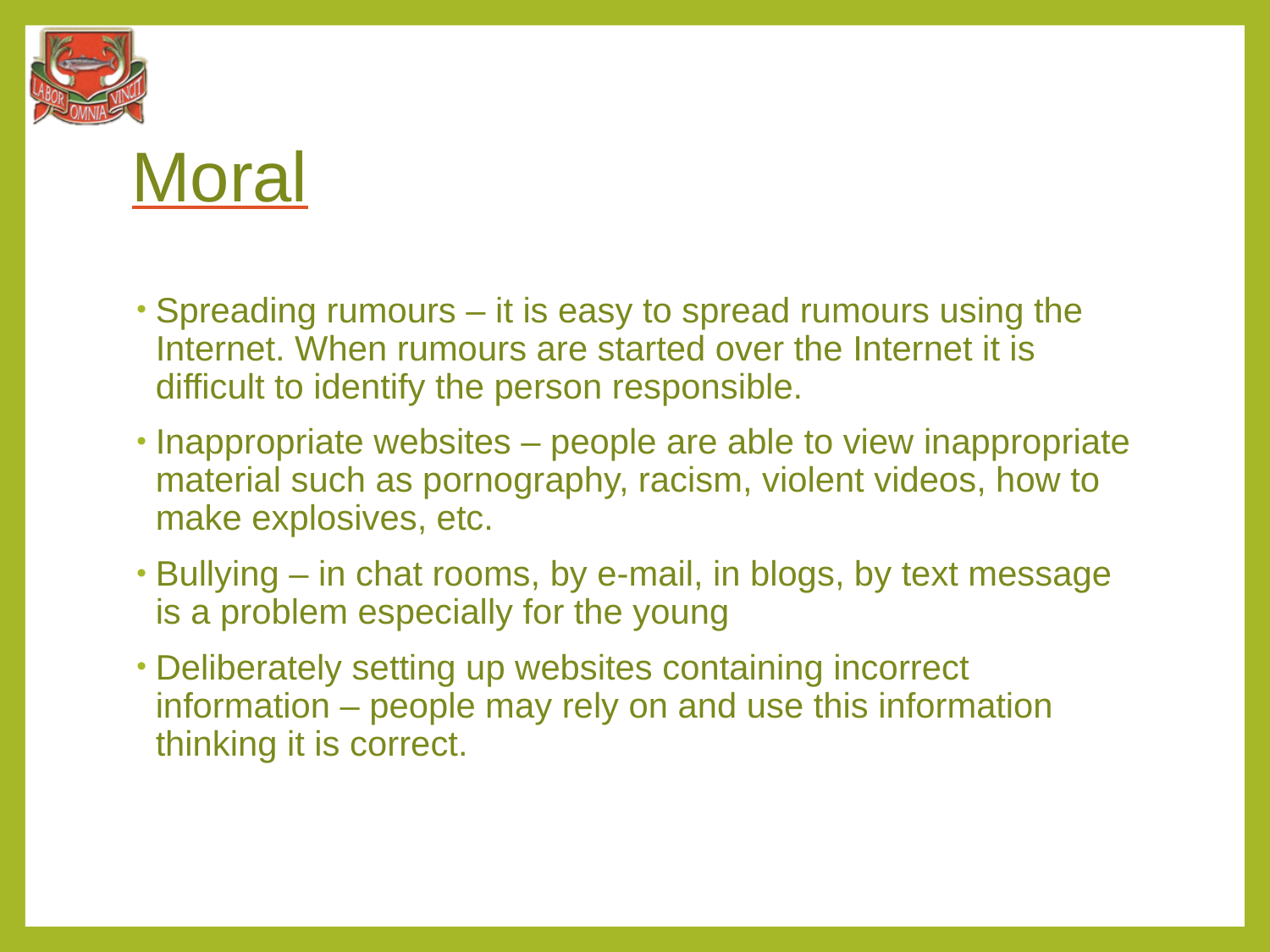

# Moral
Spreading rumours – it is easy to spread rumours using the Internet. When rumours are started over the Internet it is difficult to identify the person responsible.
Inappropriate websites – people are able to view inappropriate material such as pornography, racism, violent videos, how to make explosives, etc.
Bullying – in chat rooms, by e-mail, in blogs, by text message is a problem especially for the young
Deliberately setting up websites containing incorrect information – people may rely on and use this information thinking it is correct.